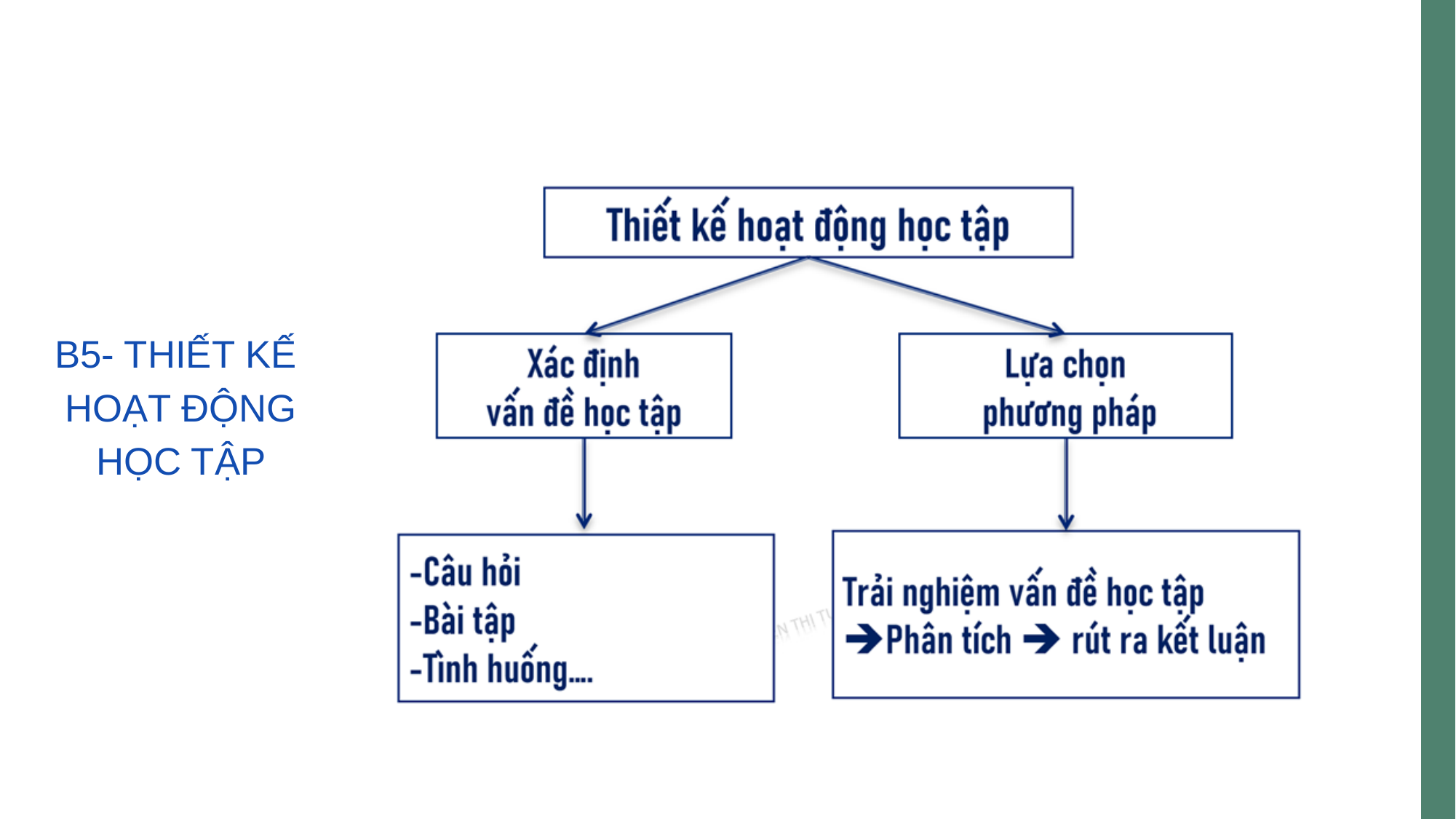

B5- THIẾT KẾ
 HOẠT ĐỘNG
 HỌC TẬP